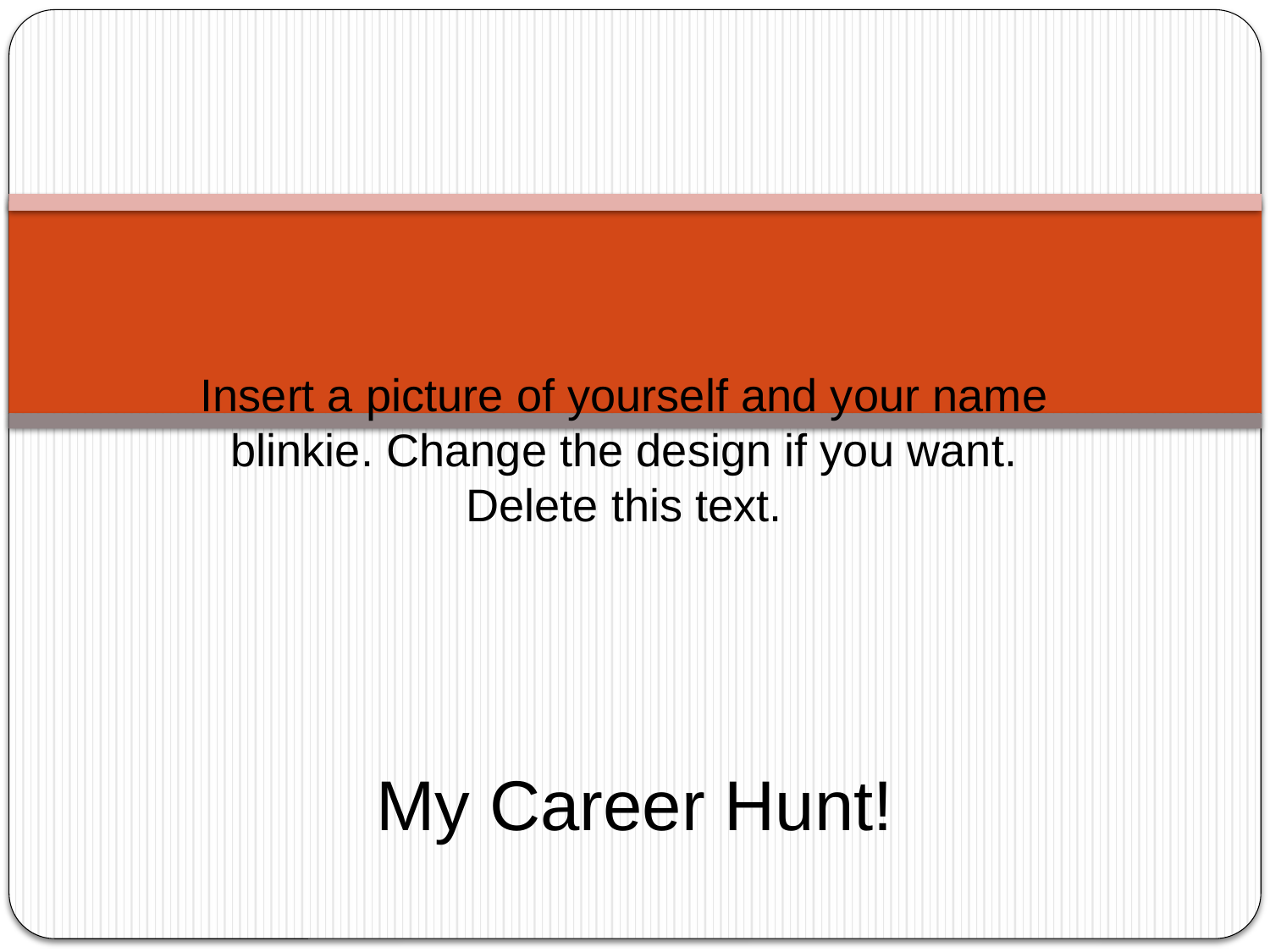

Insert a picture of yourself and your name blinkie. Change the design if you want. Delete this text.
# My Career Hunt!